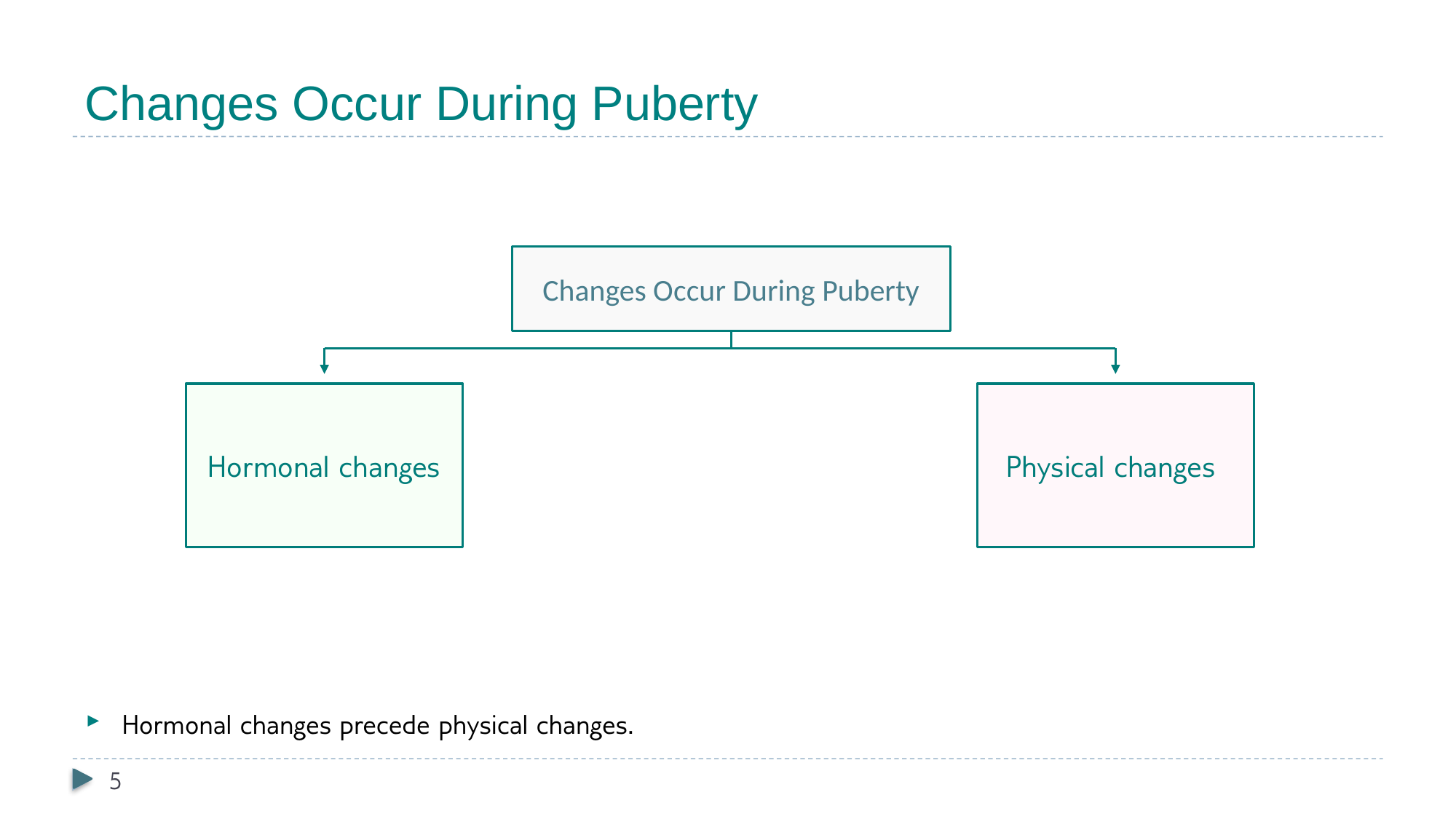

# Changes Occur During Puberty
Changes Occur During Puberty
Hormonal changes
Physical changes
Hormonal changes precede physical changes.

5